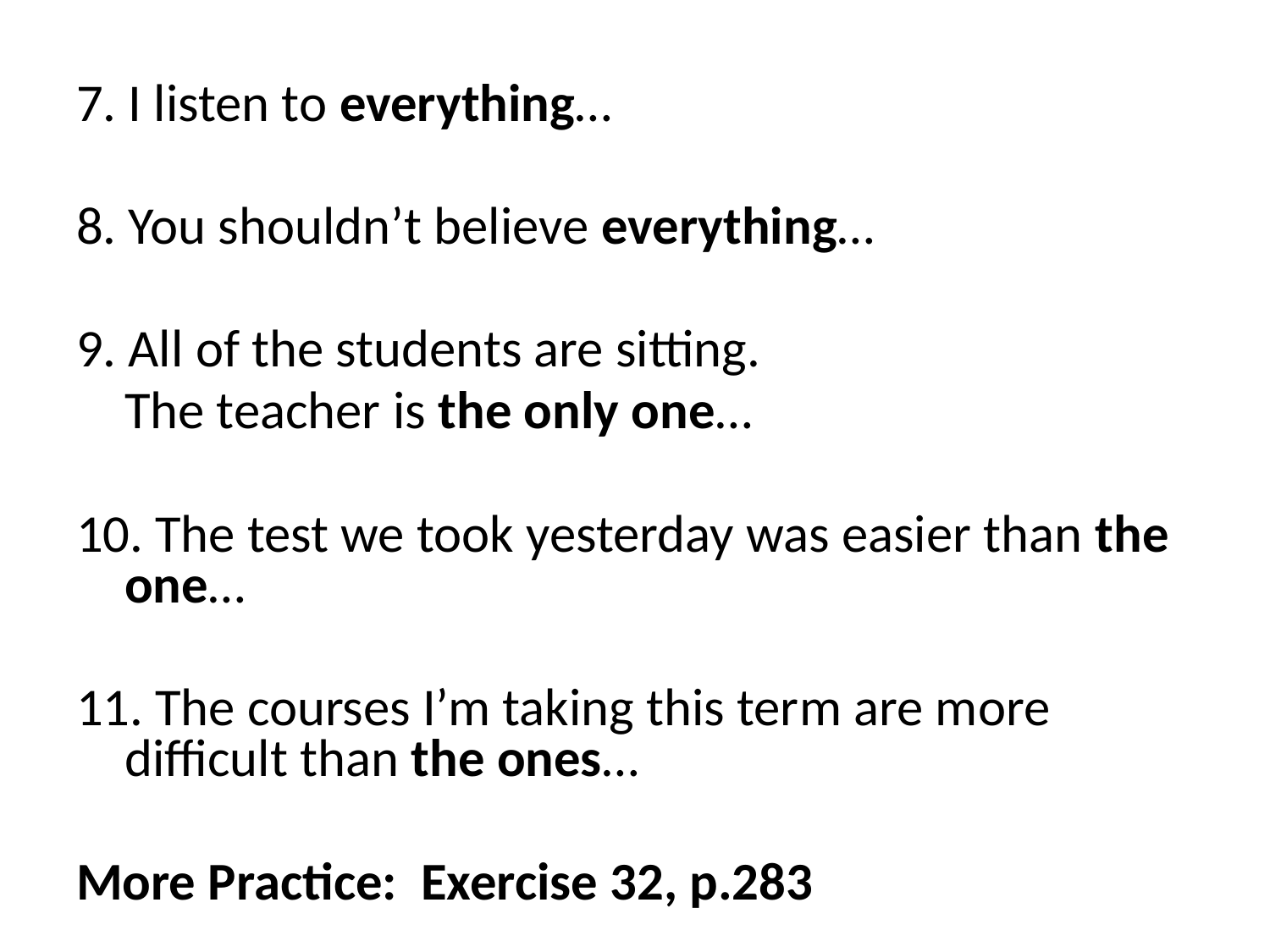

7. I listen to everything…

8. You shouldn’t believe everything…

9. All of the students are sitting.
    The teacher is the only one…

10. The test we took yesterday was easier than the one…

11. The courses I’m taking this term are more difficult than the ones…

More Practice:  Exercise 32, p.283